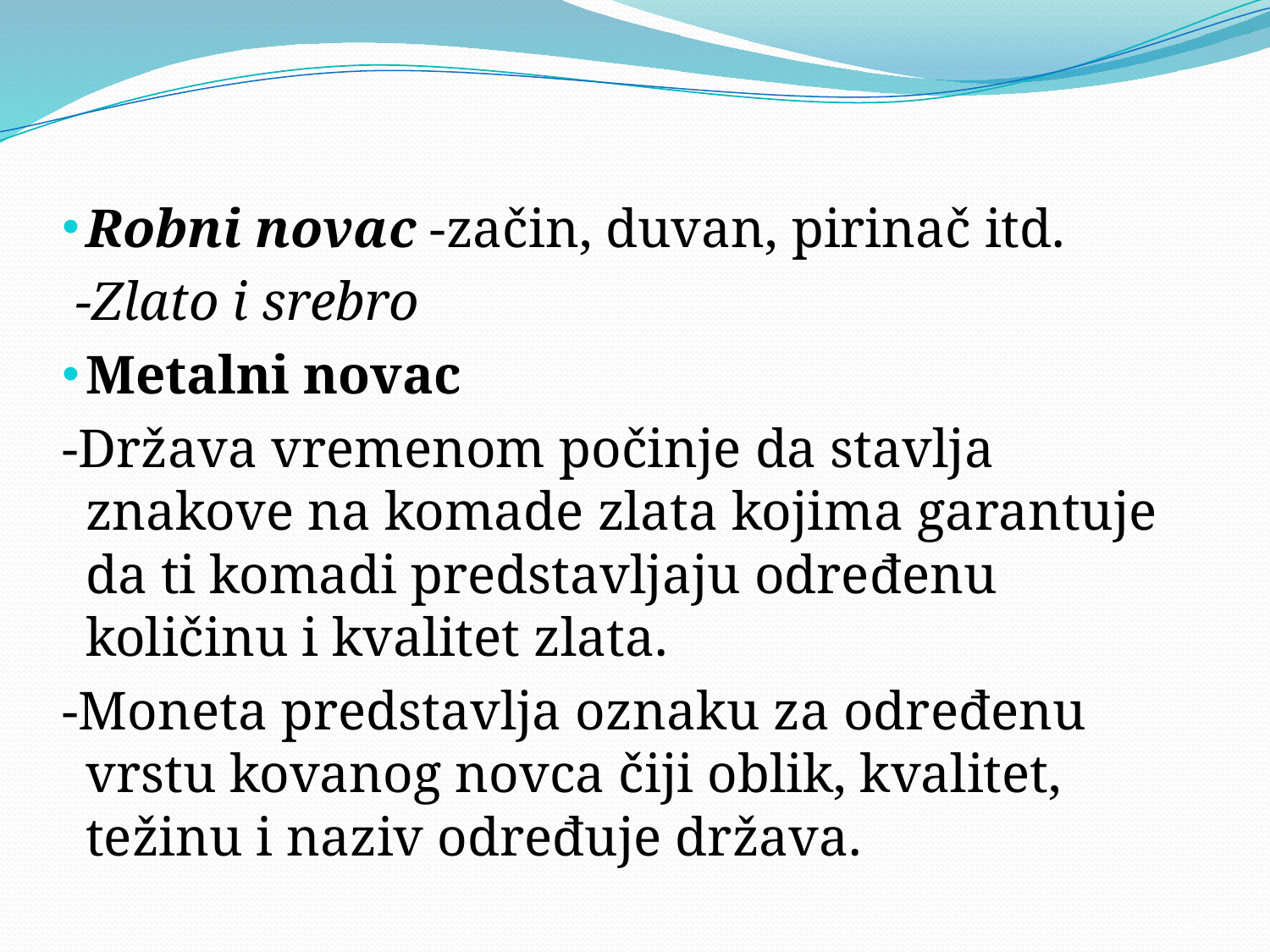

Robni novac -začin, duvan, pirinač itd.
 -Zlato i srebro
Metalni novac
-Država vremenom počinje da stavlja znakove na komade zlata kojima garantuje da ti komadi predstavljaju određenu količinu i kvalitet zlata.
-Moneta predstavlja oznaku za određenu vrstu kovanog novca čiji oblik, kvalitet, težinu i naziv određuje država.

14